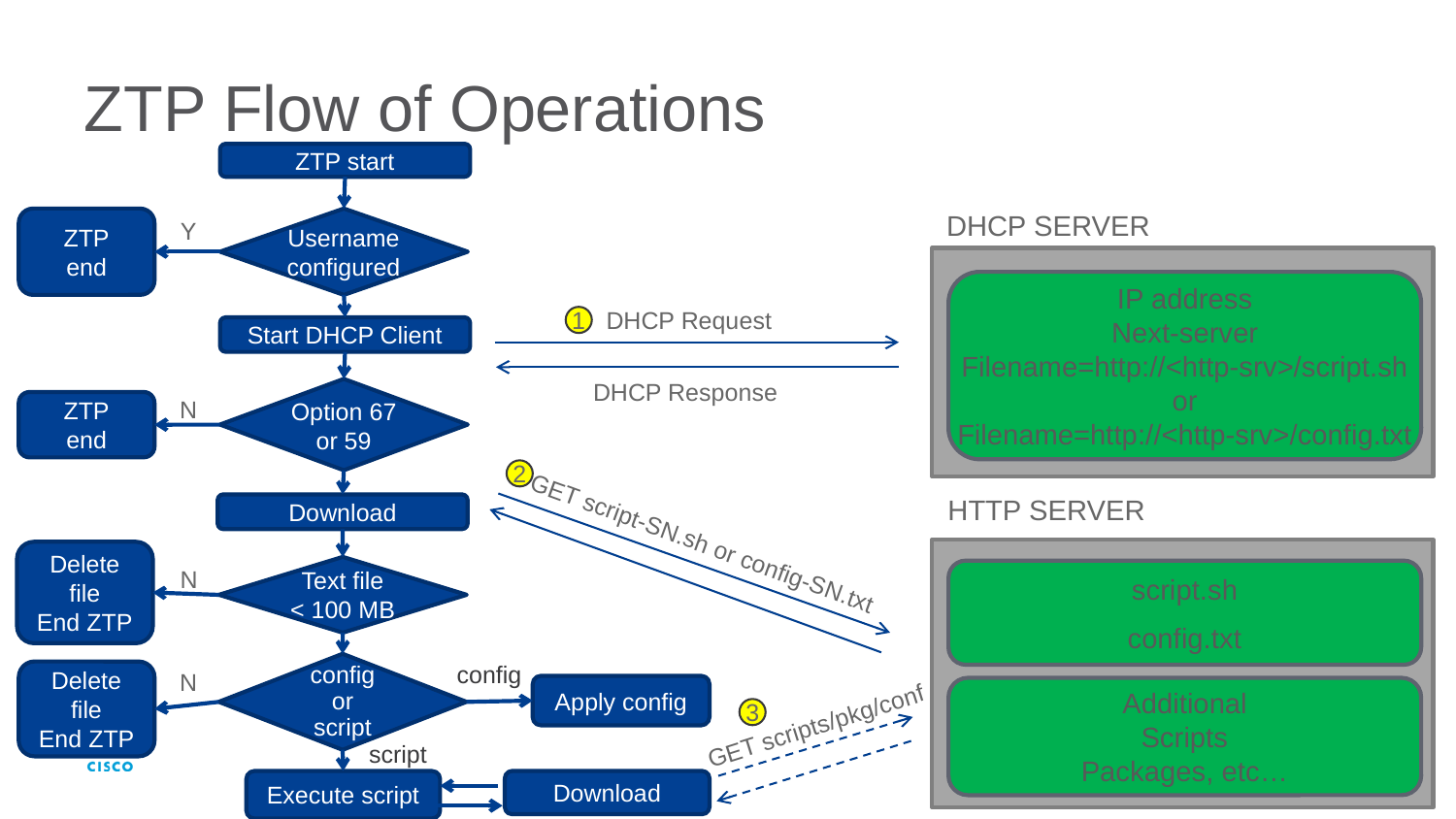

# ZTP Flow of Operations
ZTP start
DHCP SERVER
ZTP
end
Y
Username
configured

IP address
Next-server
Filename=http://<http-srv>/script.sh
or
Filename=http://<http-srv>/config.txt
DHCP Request
1
Start DHCP Client
DHCP Response
Option 67 or 59
N
ZTP
end
2
GET script-SN.sh or config-SN.txt
HTTP SERVER
Download

Delete file
End ZTP
Text file
< 100 MB
N
script.sh

config.txt
config
config
or
script
N
Delete file
End ZTP
Apply config
Additional
Scripts
Packages, etc…
3
GET scripts/pkg/conf
script
Execute script
Download